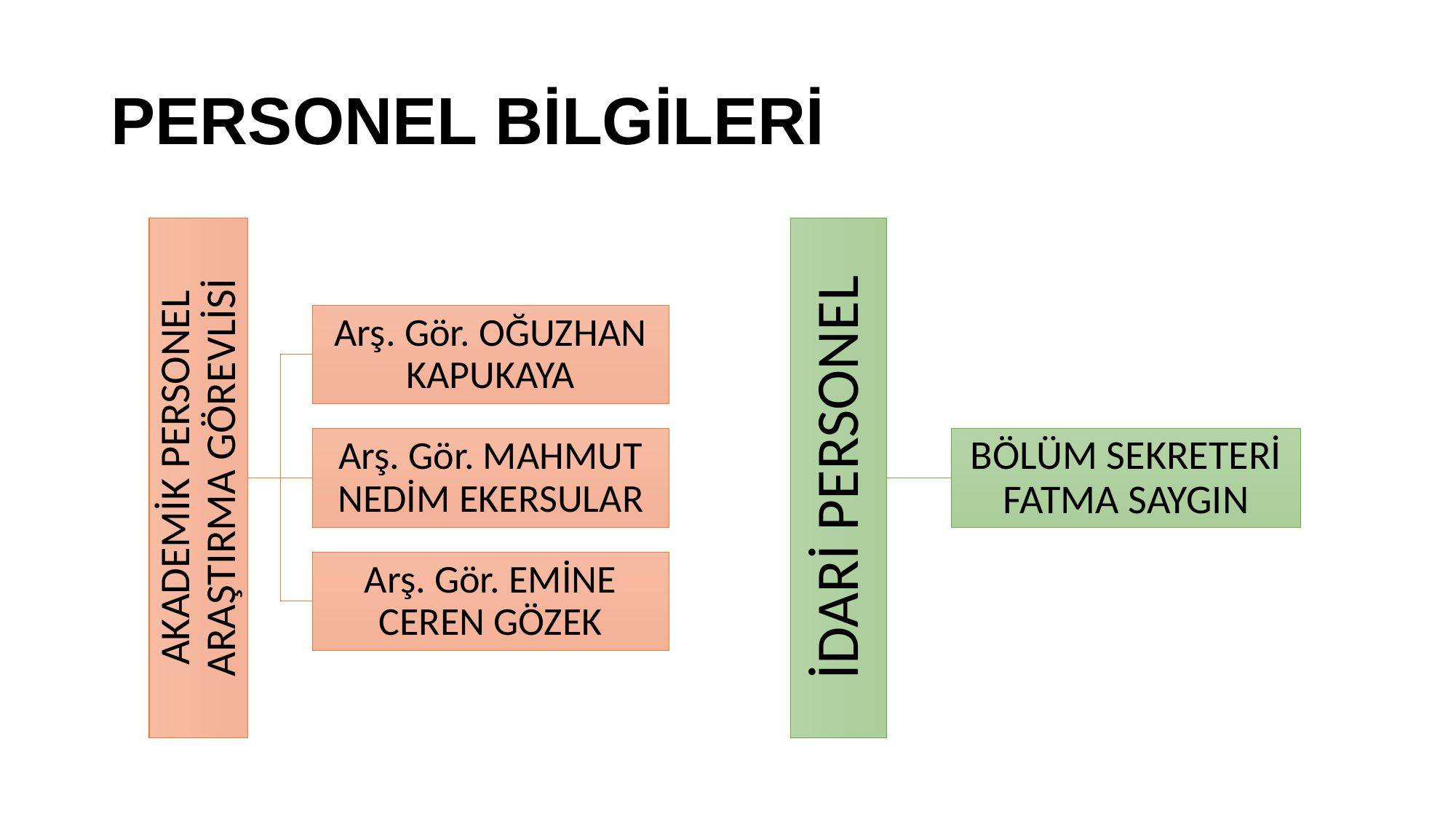

# PERSONEL BİLGİLERİ

AKADEMİK PERSONEL ARAŞTIRMA GÖREVLİSİ
Arş. Gör. OĞUZHAN KAPUKAYA
Arş. Gör. MAHMUT NEDİM EKERSULAR
Arş. Gör. EMİNE CEREN GÖZEK

İDARİ PERSONEL
BÖLÜM SEKRETERİ FATMA SAYGIN